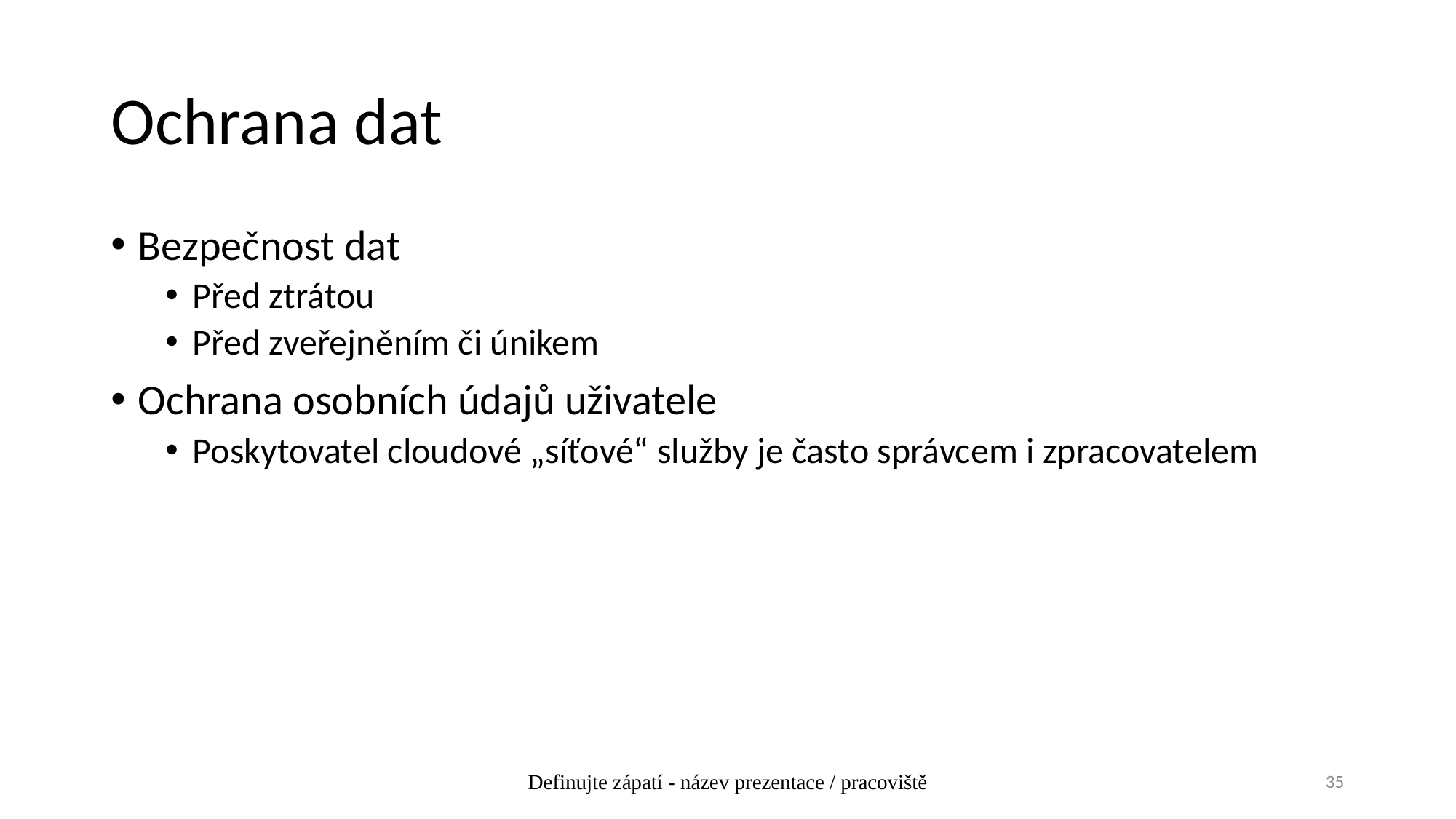

# Ochrana dat
Bezpečnost dat
Před ztrátou
Před zveřejněním či únikem
Ochrana osobních údajů uživatele
Poskytovatel cloudové „síťové“ služby je často správcem i zpracovatelem

Definujte zápatí - název prezentace / pracoviště
35